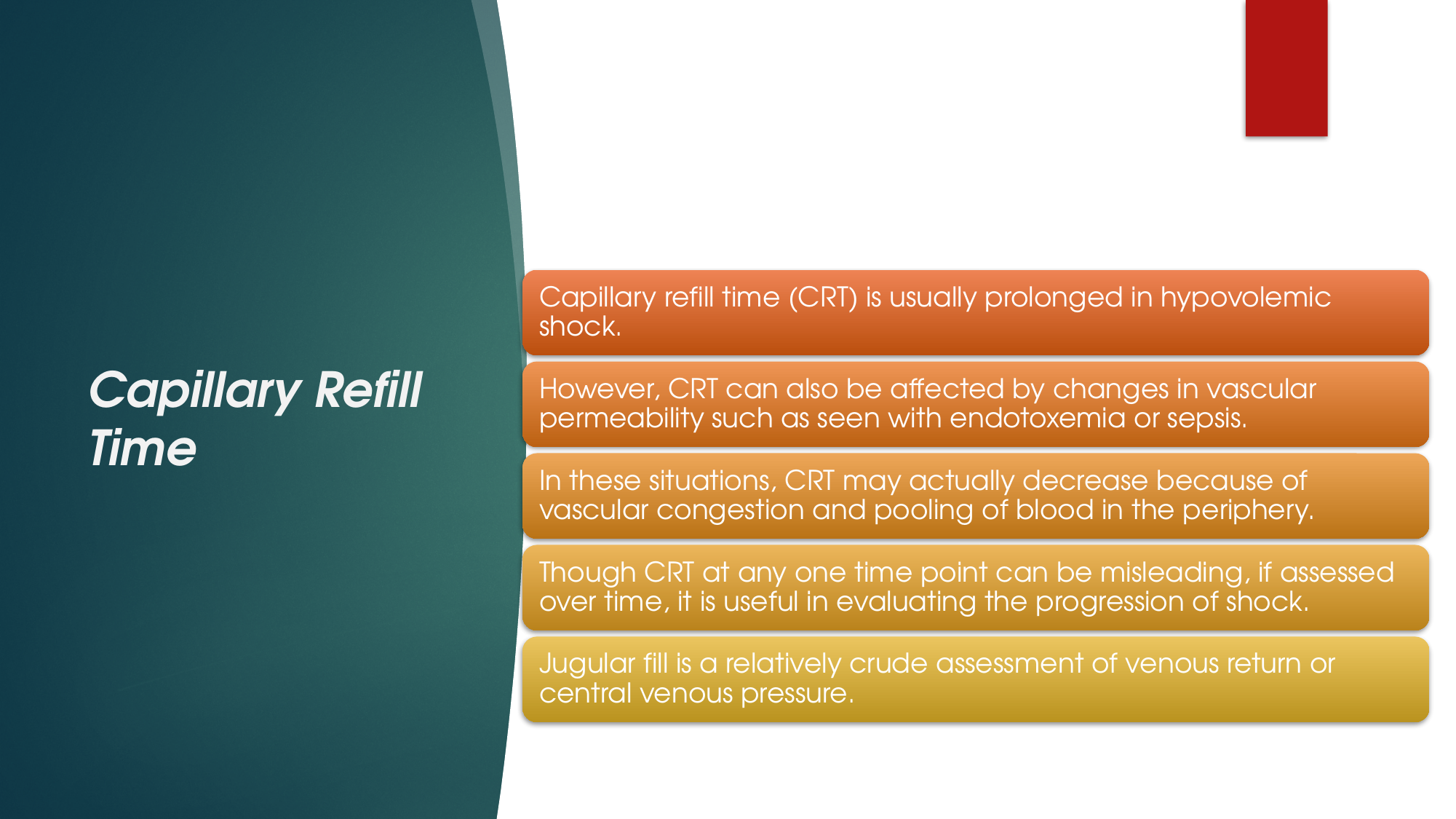

# Capillary Refill Time
Capillary refill time (CRT) is usually prolonged in hypovolemic shock.
However, CRT can also be affected by changes in vascular permeability such as seen with endotoxemia or sepsis.
In these situations, CRT may actually decrease because of vascular congestion and pooling of blood in the periphery.
Though CRT at any one time point can be misleading, if assessed over time, it is useful in evaluating the progression of shock.
Jugular fill is a relatively crude assessment of venous return or central venous pressure.